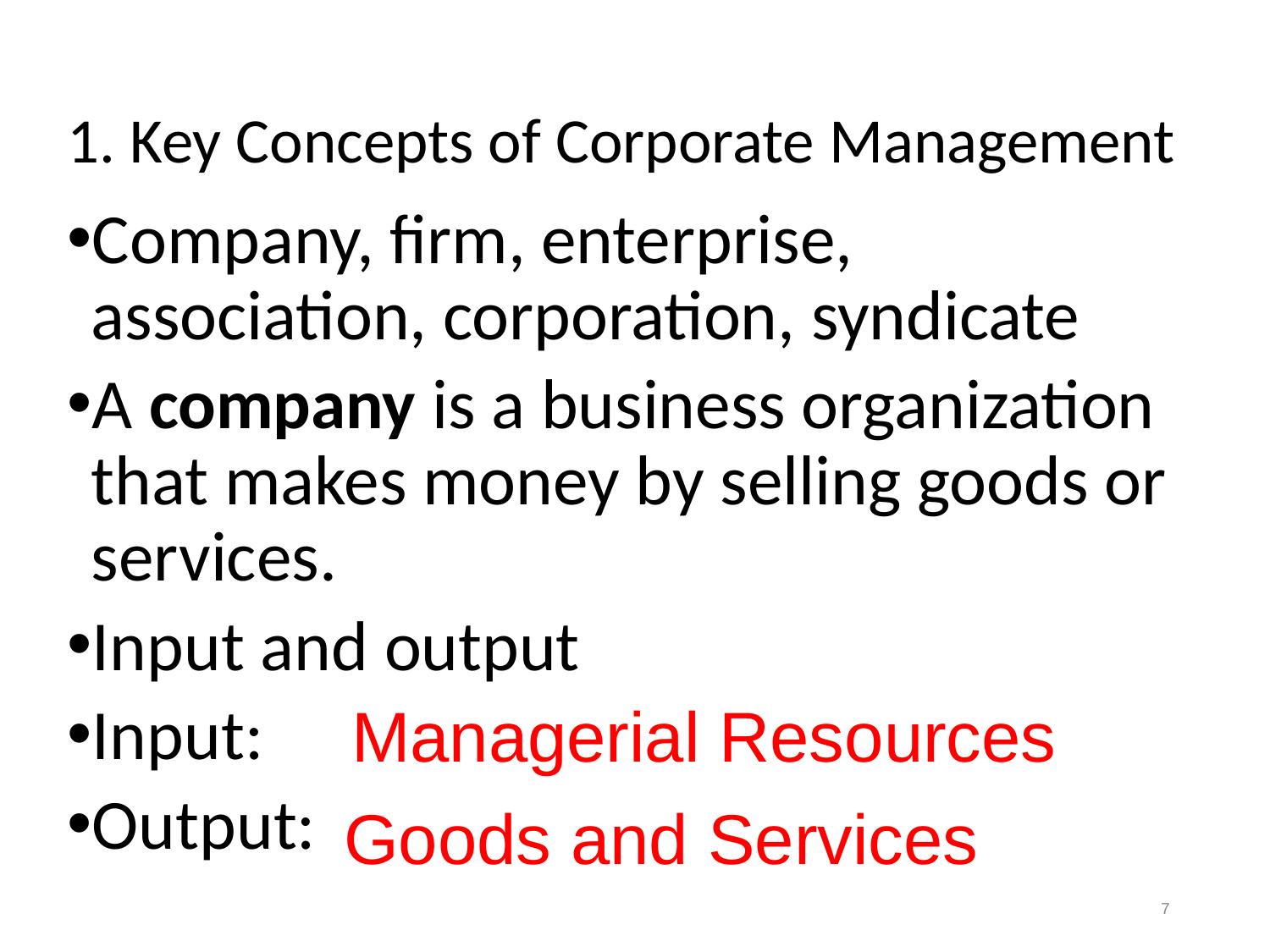

# 1. Key Concepts of Corporate Management
Company, firm, enterprise, association, corporation, syndicate
A company is a business organization that makes money by selling goods or services.
Input and output
Input:
Output:
Managerial Resources
Goods and Services
7